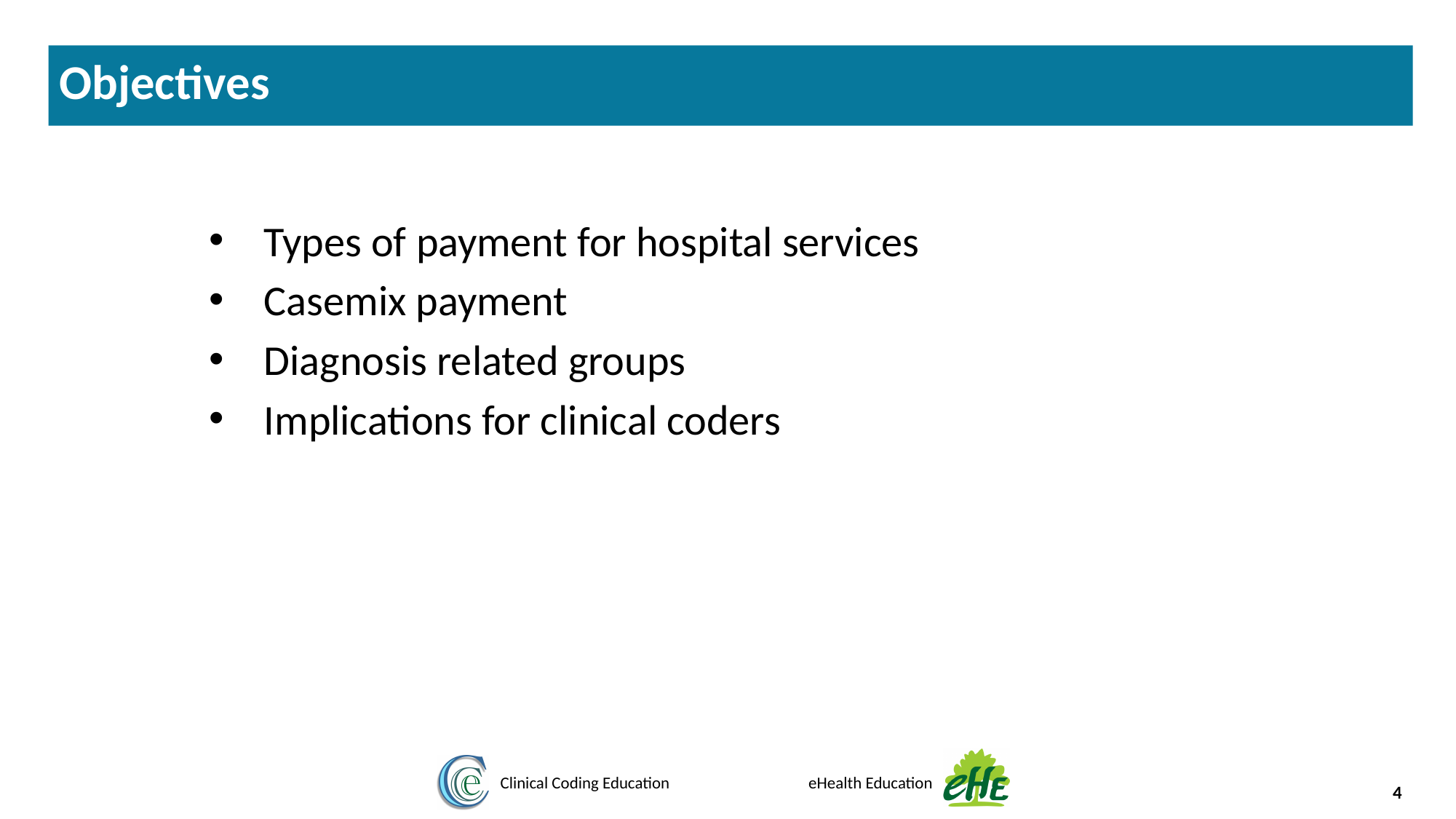

Objectives
Types of payment for hospital services
Casemix payment
Diagnosis related groups
Implications for clinical coders

4